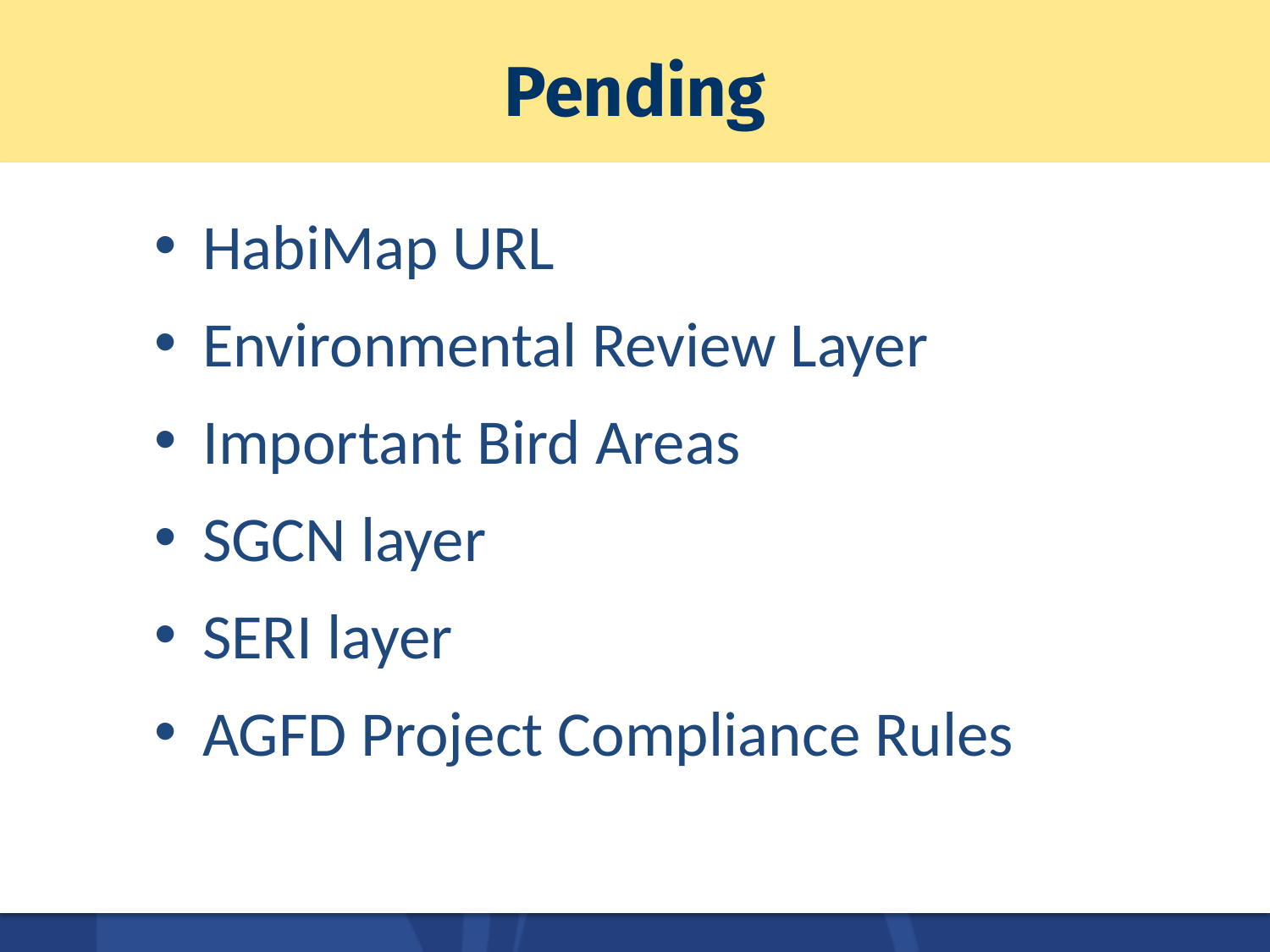

# Pending
HabiMap URL
Environmental Review Layer
Important Bird Areas
SGCN layer
SERI layer
AGFD Project Compliance Rules